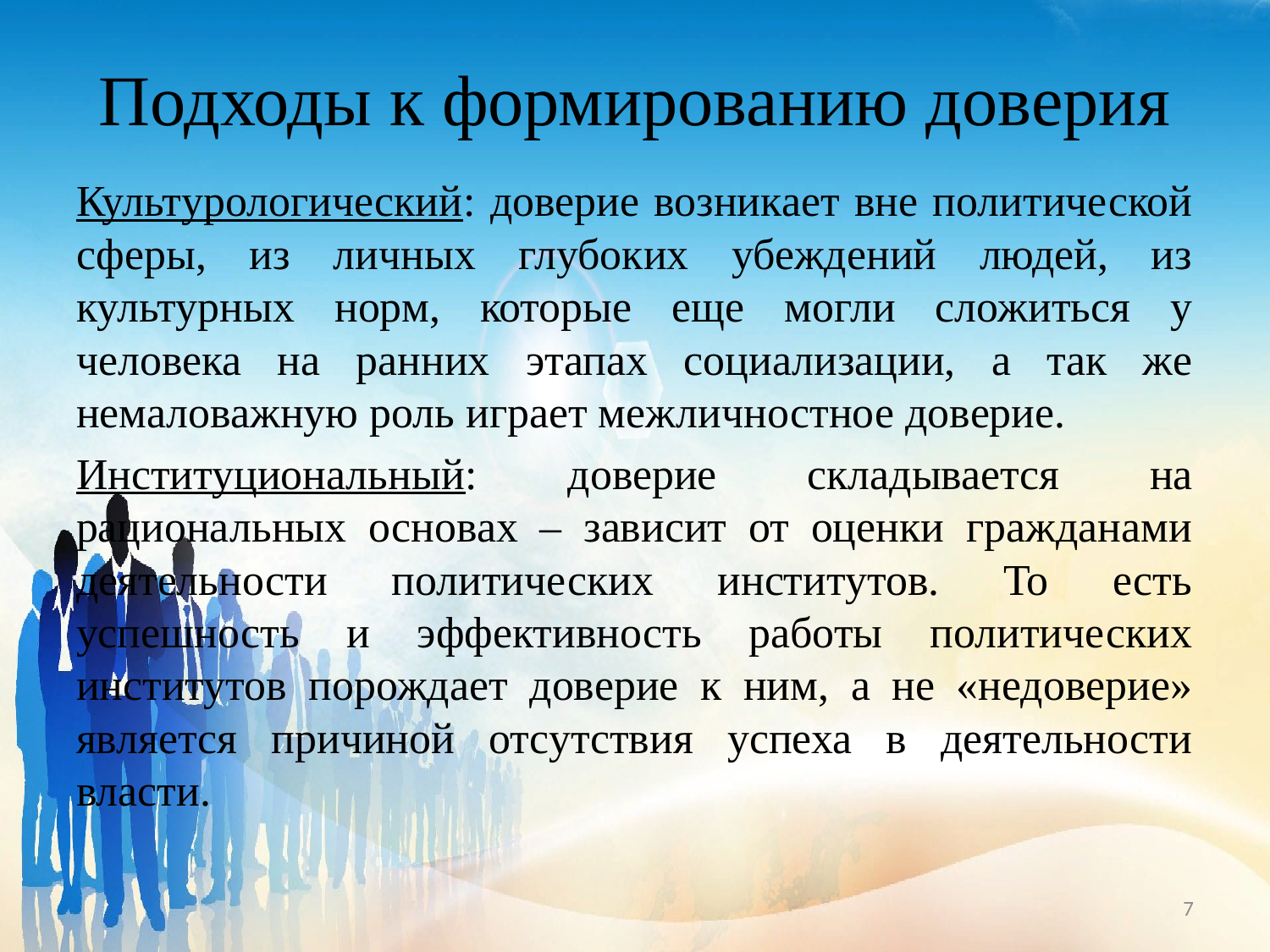

# Подходы к формированию доверия
Культурологический: доверие возникает вне политической сферы, из личных глубоких убеждений людей, из культурных норм, которые еще могли сложиться у человека на ранних этапах социализации, а так же немаловажную роль играет межличностное доверие.
Институциональный: доверие складывается на рациональных основах – зависит от оценки гражданами деятельности политических институтов. То есть успешность и эффективность работы политических институтов порождает доверие к ним, а не «недоверие» является причиной отсутствия успеха в деятельности власти.
7